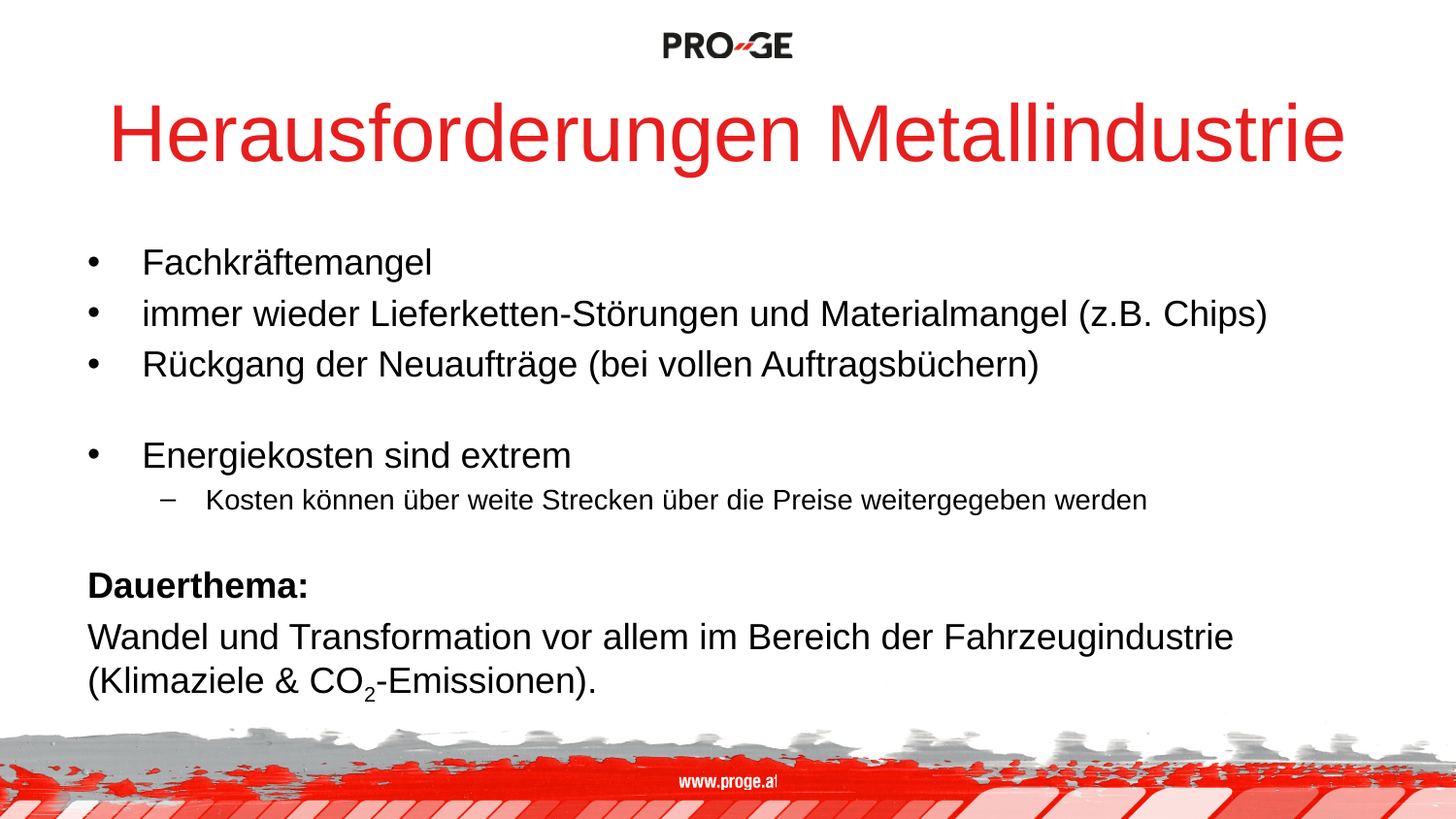

# Herausforderungen Metallindustrie
Fachkräftemangel
immer wieder Lieferketten-Störungen und Materialmangel (z.B. Chips)
Rückgang der Neuaufträge (bei vollen Auftragsbüchern)

Energiekosten sind extrem
Kosten können über weite Strecken über die Preise weitergegeben werden

Dauerthema:
Wandel und Transformation vor allem im Bereich der Fahrzeugindustrie
(Klimaziele & CO2-Emissionen).